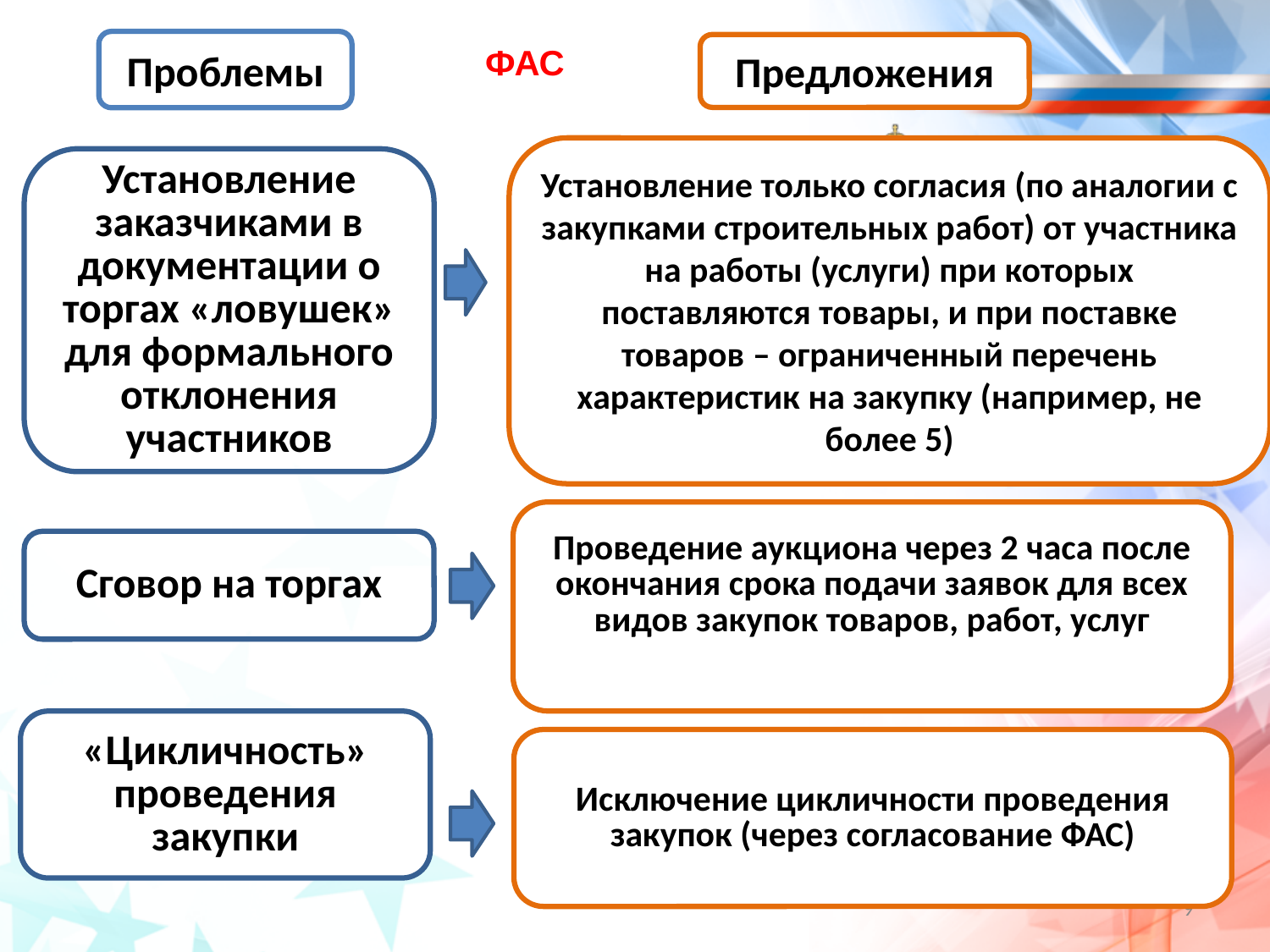

Проблемы
Предложения
Установление только согласия (по аналогии с закупками строительных работ) от участника на работы (услуги) при которых поставляются товары, и при поставке товаров – ограниченный перечень характеристик на закупку (например, не более 5)
Установление заказчиками в документации о торгах «ловушек» для формального отклонения участников

Проведение аукциона через 2 часа после окончания срока подачи заявок для всех видов закупок товаров, работ, услуг

Сговор на торгах

«Цикличность» проведения закупки
Исключение цикличности проведения закупок (через согласование ФАС)

ФАС
9